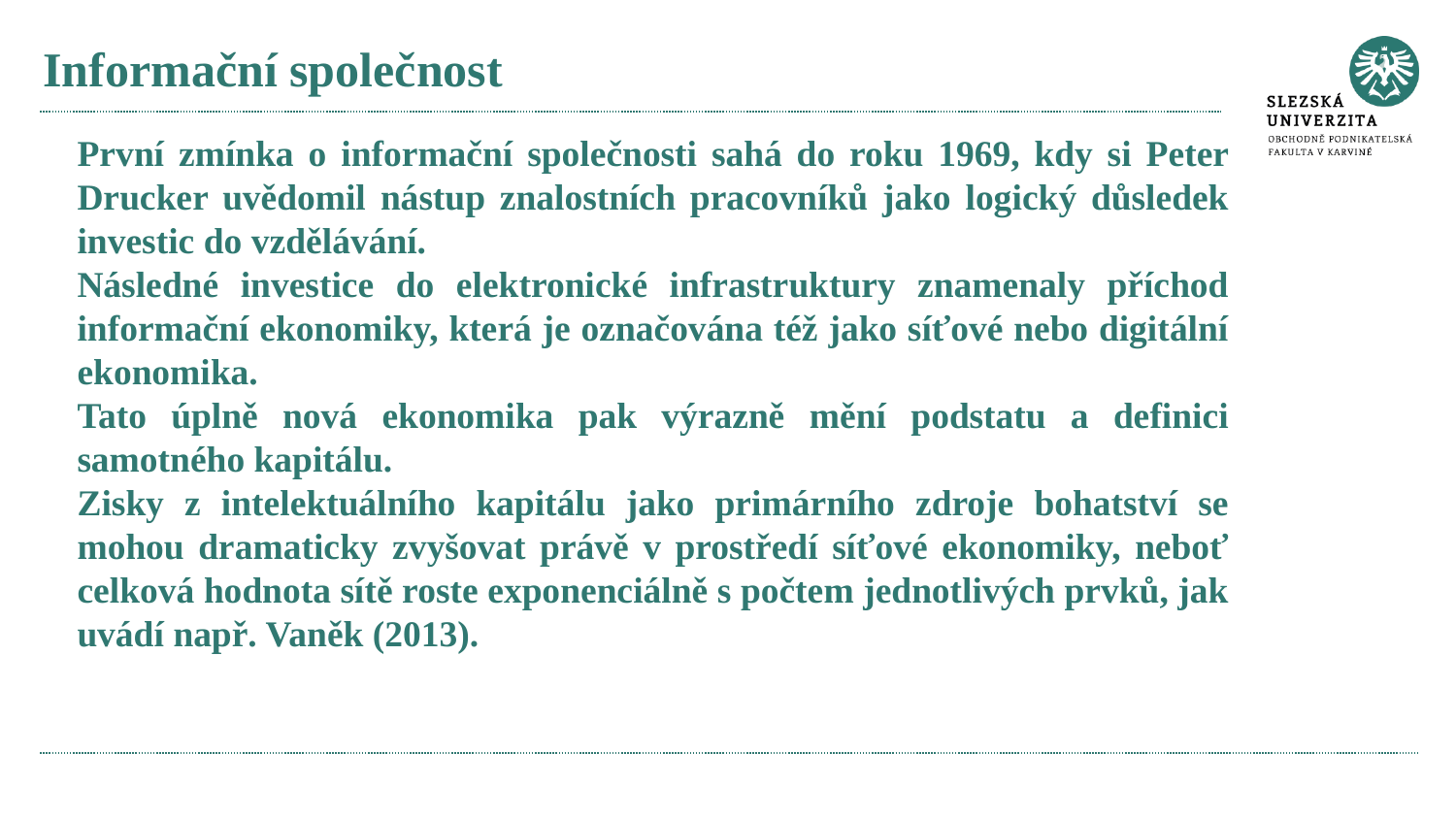

# Informační společnost
První zmínka o informační společnosti sahá do roku 1969, kdy si Peter Drucker uvědomil nástup znalostních pracovníků jako logický důsledek investic do vzdělávání.
Následné investice do elektronické infrastruktury znamenaly příchod informační ekonomiky, která je označována též jako síťové nebo digitální ekonomika.
Tato úplně nová ekonomika pak výrazně mění podstatu a definici samotného kapitálu.
Zisky z intelektuálního kapitálu jako primárního zdroje bohatství se mohou dramaticky zvyšovat právě v prostředí síťové ekonomiky, neboť celková hodnota sítě roste exponenciálně s počtem jednotlivých prvků, jak uvádí např. Vaněk (2013).